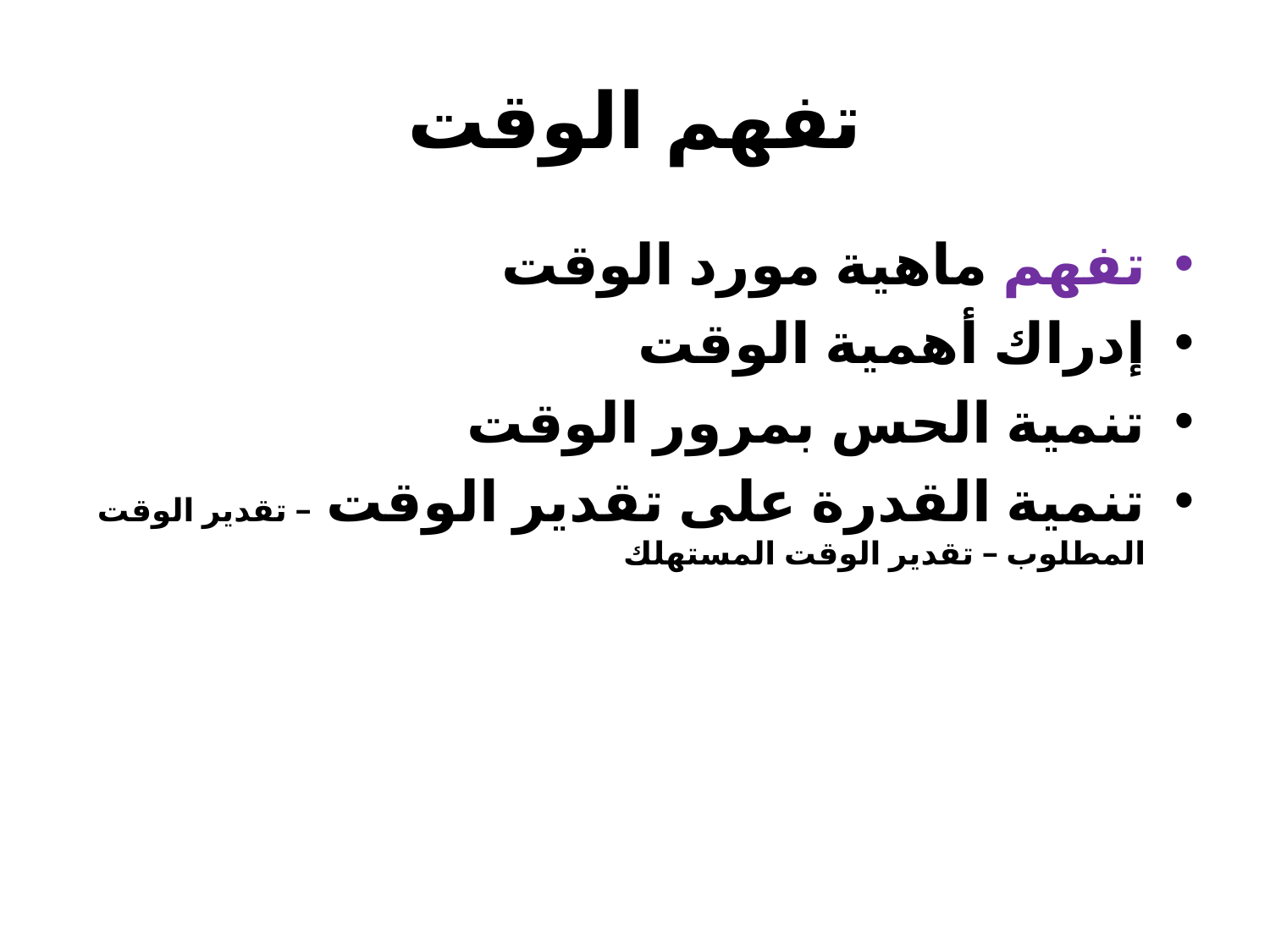

# تفهم الوقت
تفهم ماهية مورد الوقت
إدراك أهمية الوقت
تنمية الحس بمرور الوقت
تنمية القدرة على تقدير الوقت – تقدير الوقت المطلوب – تقدير الوقت المستهلك